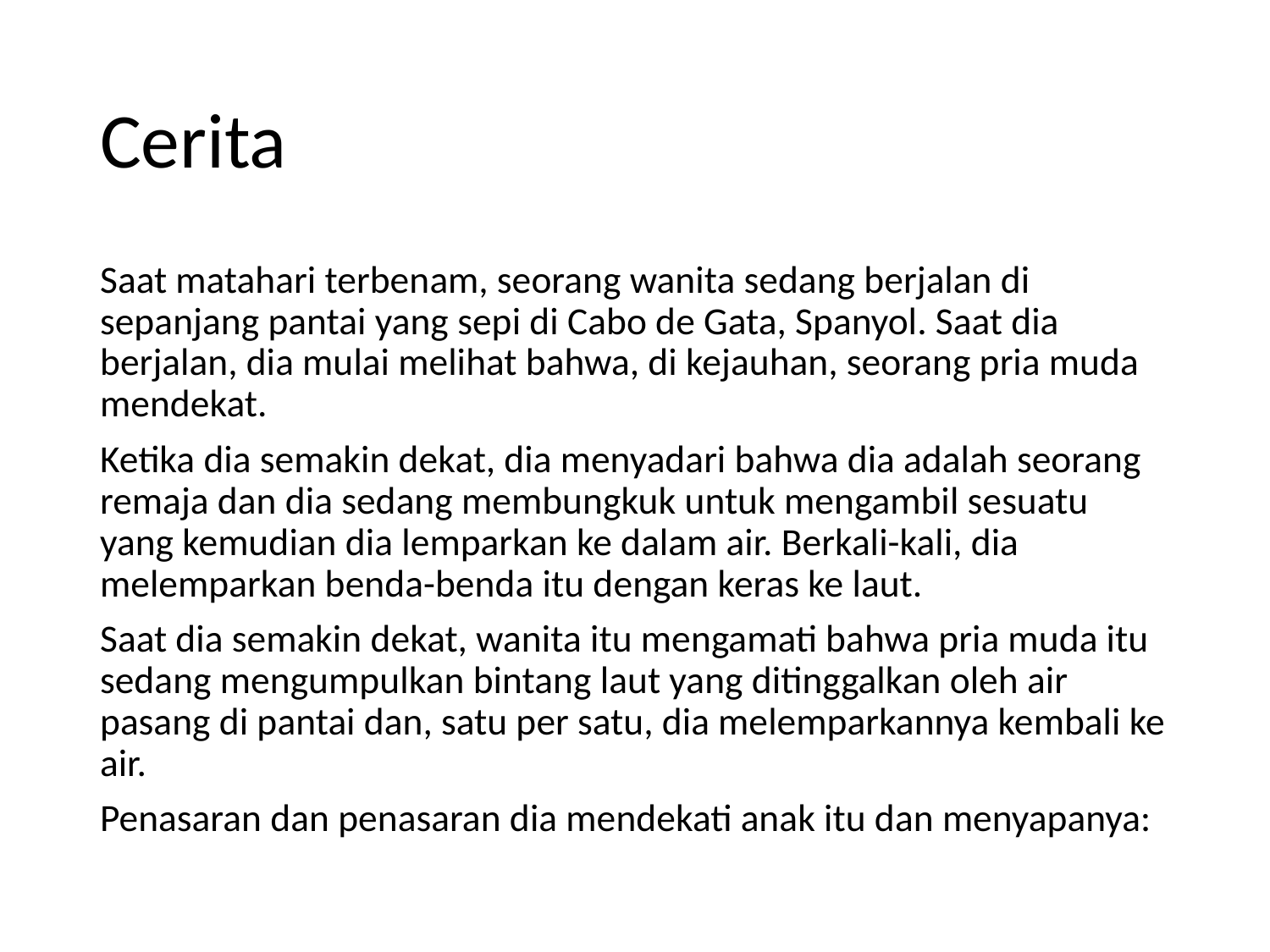

# Cerita
Saat matahari terbenam, seorang wanita sedang berjalan di sepanjang pantai yang sepi di Cabo de Gata, Spanyol. Saat dia berjalan, dia mulai melihat bahwa, di kejauhan, seorang pria muda mendekat.
Ketika dia semakin dekat, dia menyadari bahwa dia adalah seorang remaja dan dia sedang membungkuk untuk mengambil sesuatu yang kemudian dia lemparkan ke dalam air. Berkali-kali, dia melemparkan benda-benda itu dengan keras ke laut.
Saat dia semakin dekat, wanita itu mengamati bahwa pria muda itu sedang mengumpulkan bintang laut yang ditinggalkan oleh air pasang di pantai dan, satu per satu, dia melemparkannya kembali ke air.
Penasaran dan penasaran dia mendekati anak itu dan menyapanya: